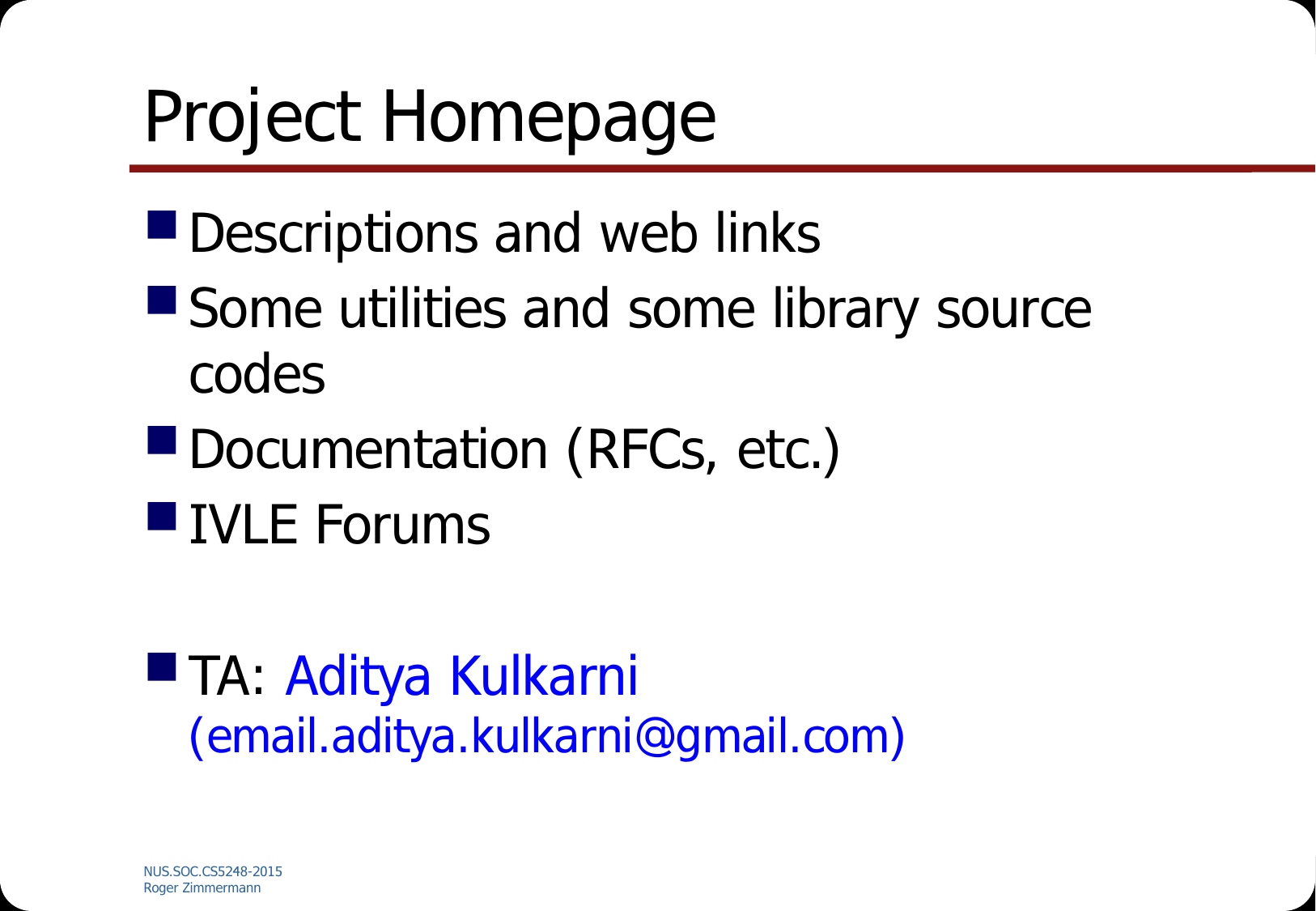

# Project Homepage
Descriptions and web links
Some utilities and some library source codes
Documentation (RFCs, etc.)
IVLE Forums

TA: Aditya Kulkarni (email.aditya.kulkarni@gmail.com)

NUS.SOC.CS5248-2015
Roger Zimmermann